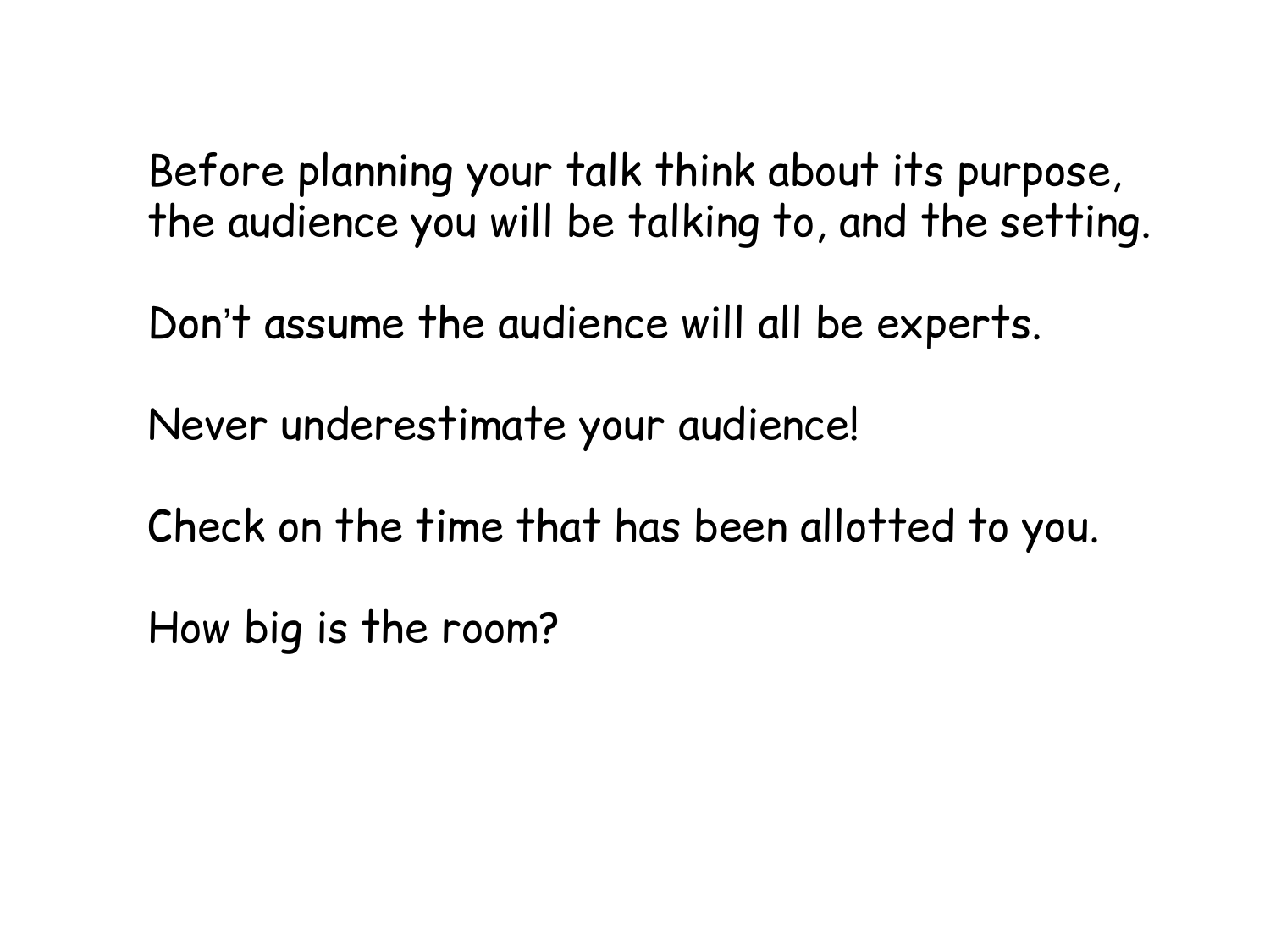

Before planning your talk think about its purpose,
the audience you will be talking to, and the setting.

Don’t assume the audience will all be experts.

Never underestimate your audience!

Check on the time that has been allotted to you.

How big is the room?